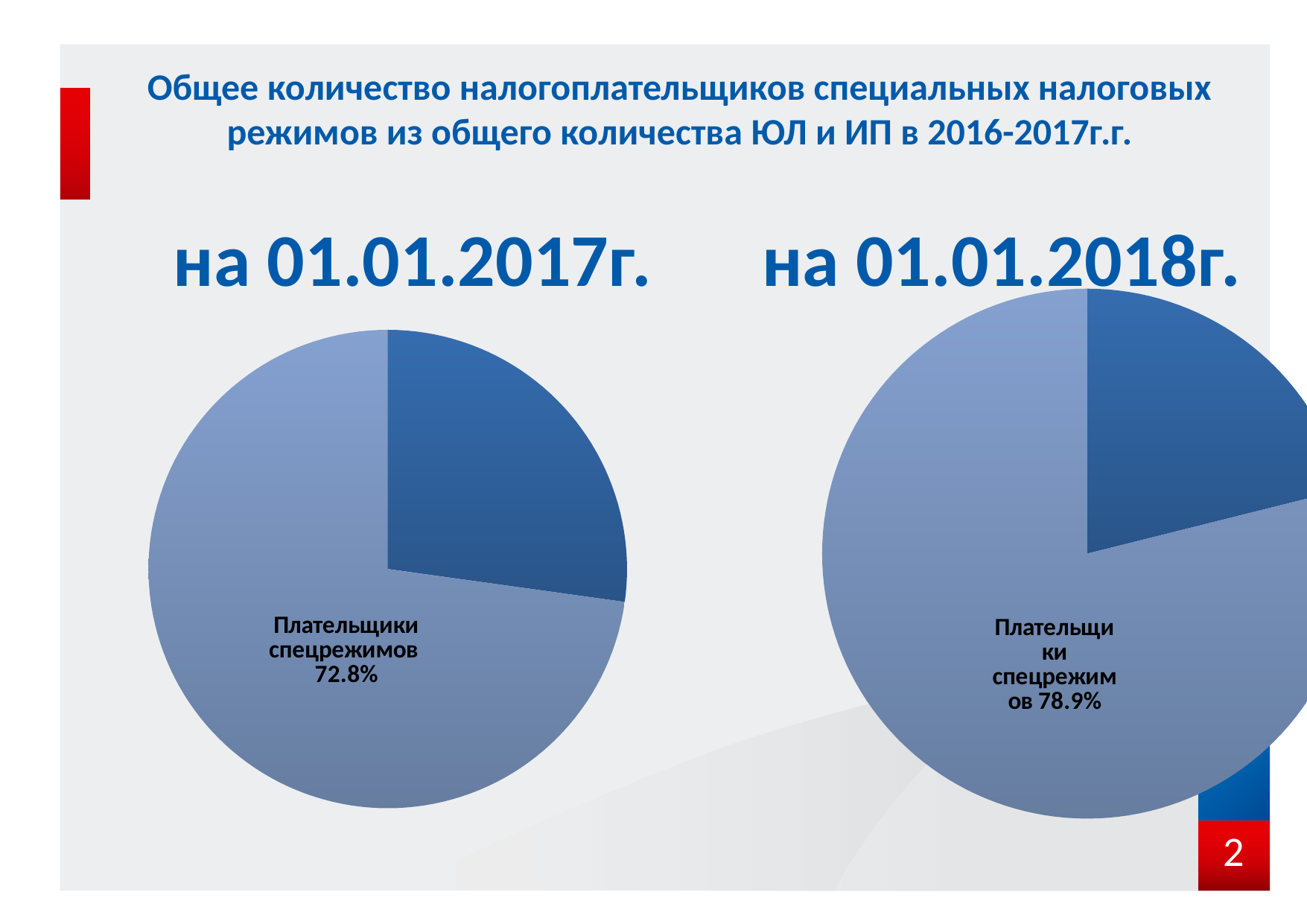

Общее количество налогоплательщиков специальных налоговых режимов из общего количества ЮЛ и ИП в 2016-2017г.г.
на 01.01.2017г.

на 01.01.2018г.

### Chart

| Category | Продажи |
|---|---|
| Общее количество плательщиков | 0.272 |
| Плательщики спецрежимов | 0.728 |

### Chart

| Category | Продажи |
|---|---|
| Общее количество налогоплательщиков | 0.211 |
| Применяют спецрежимы | 0.789 |
2